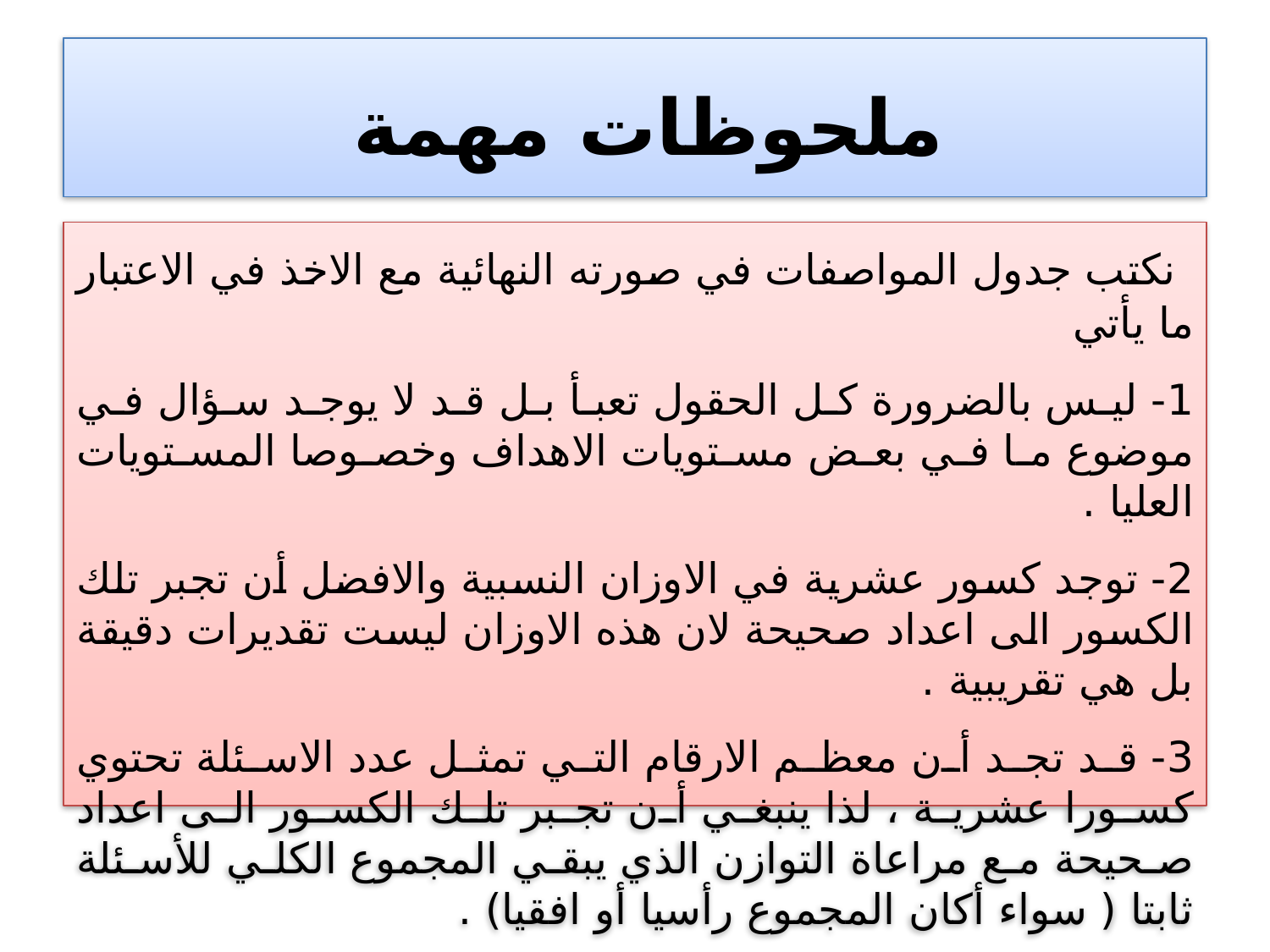

# ملحوظات مهمة
 نكتب جدول المواصفات في صورته النهائية مع الاخذ في الاعتبار ما يأتي
1- ليس بالضرورة كل الحقول تعبأ بل قد لا يوجد سؤال في موضوع ما في بعض مستويات الاهداف وخصوصا المستويات العليا .
2- توجد كسور عشرية في الاوزان النسبية والافضل أن تجبر تلك الكسور الى اعداد صحيحة لان هذه الاوزان ليست تقديرات دقيقة بل هي تقريبية .
3- قد تجد أن معظم الارقام التي تمثل عدد الاسئلة تحتوي كسورا عشرية ، لذا ينبغي أن تجبر تلك الكسور الى اعداد صحيحة مع مراعاة التوازن الذي يبقي المجموع الكلي للأسئلة ثابتا ( سواء أكان المجموع رأسيا أو افقيا) .